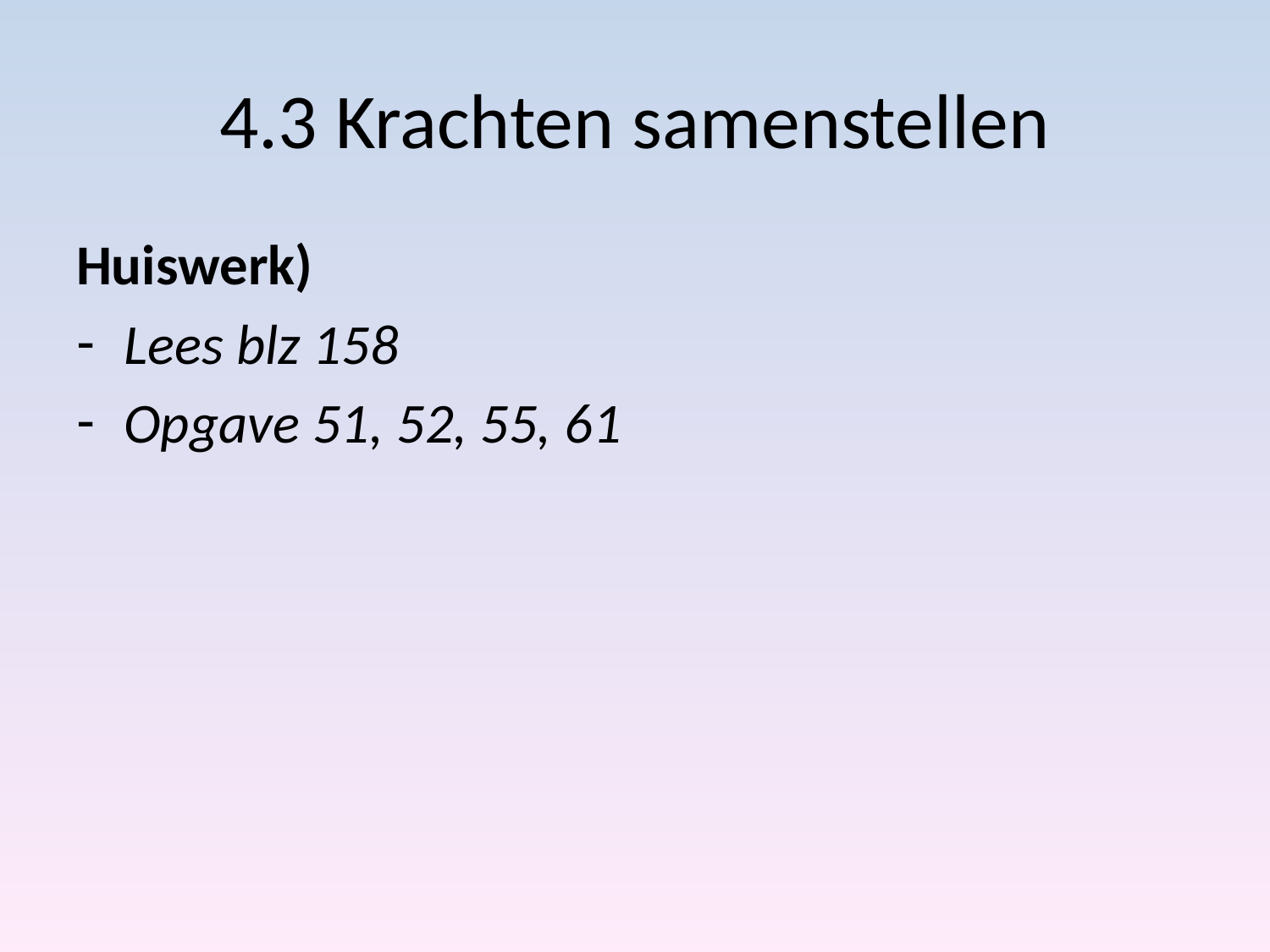

# 4.3 Krachten samenstellen
Huiswerk)
Lees blz 158
Opgave 51, 52, 55, 61